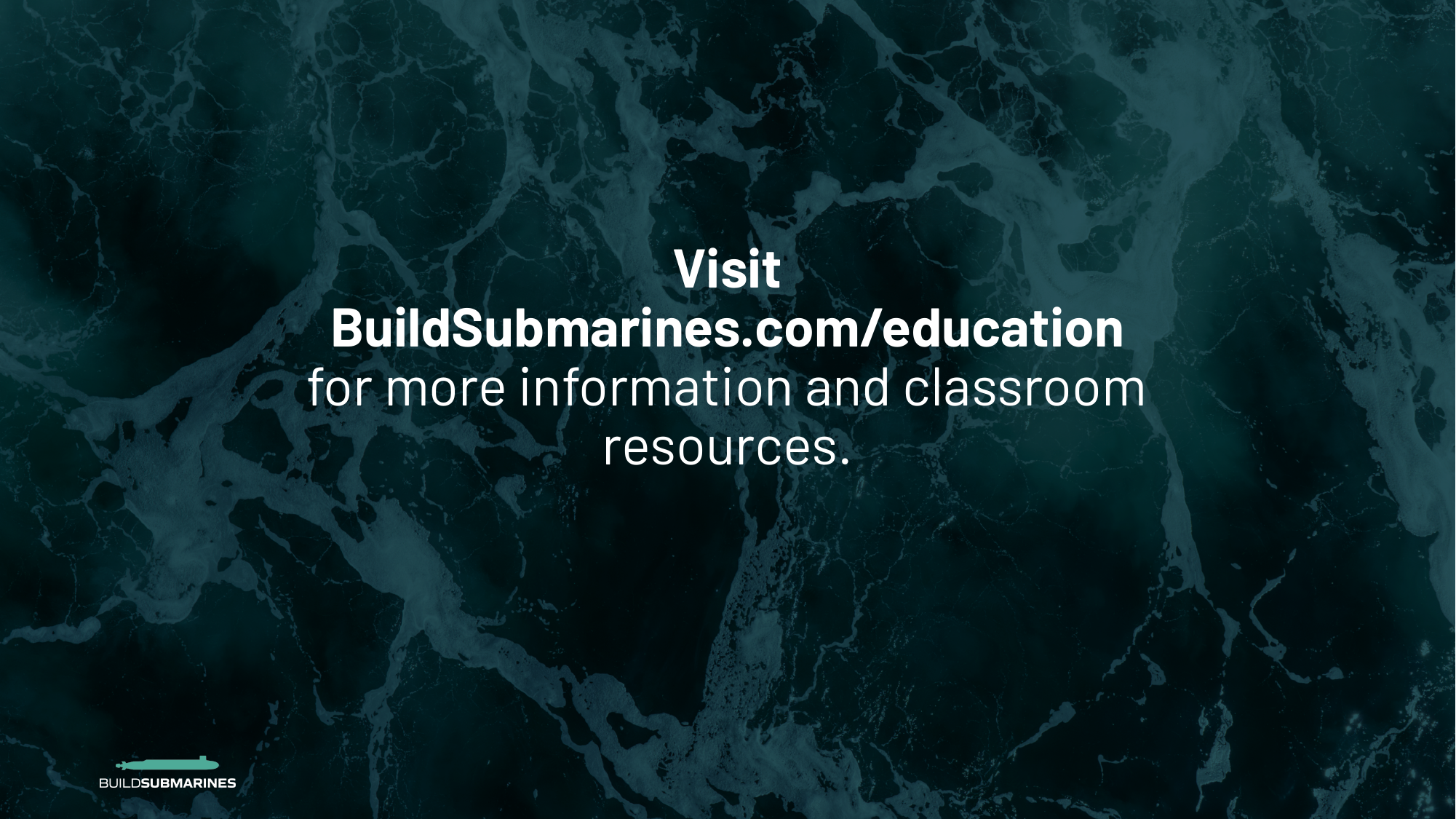

Visit BuildSubmarines.com/education
for more information and classroom resources.